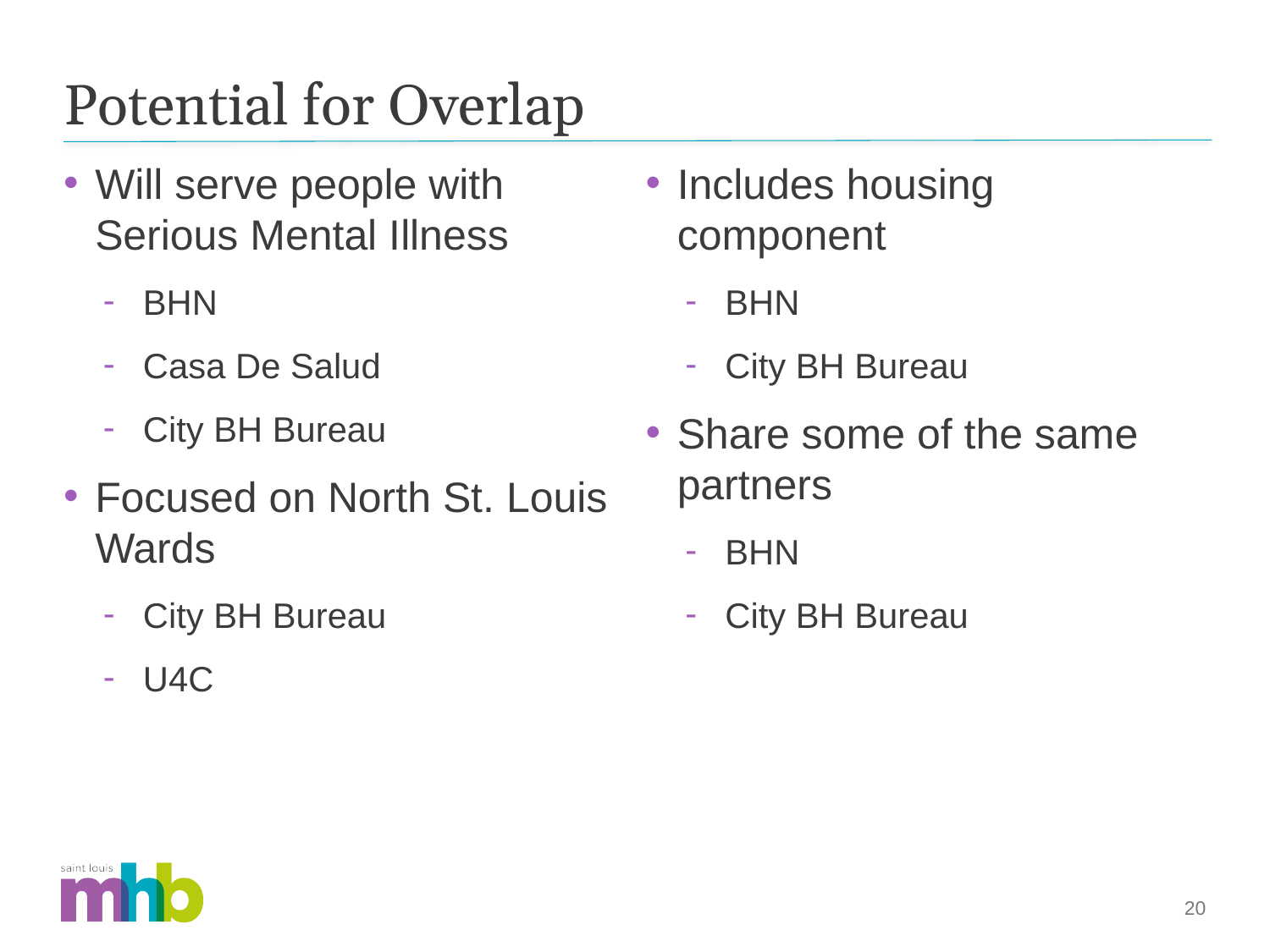

# Potential for Overlap
Will serve people with Serious Mental Illness
BHN
Casa De Salud
City BH Bureau
Focused on North St. Louis Wards
City BH Bureau
U4C

Includes housing component
BHN
City BH Bureau
Share some of the same partners
BHN
City BH Bureau

20